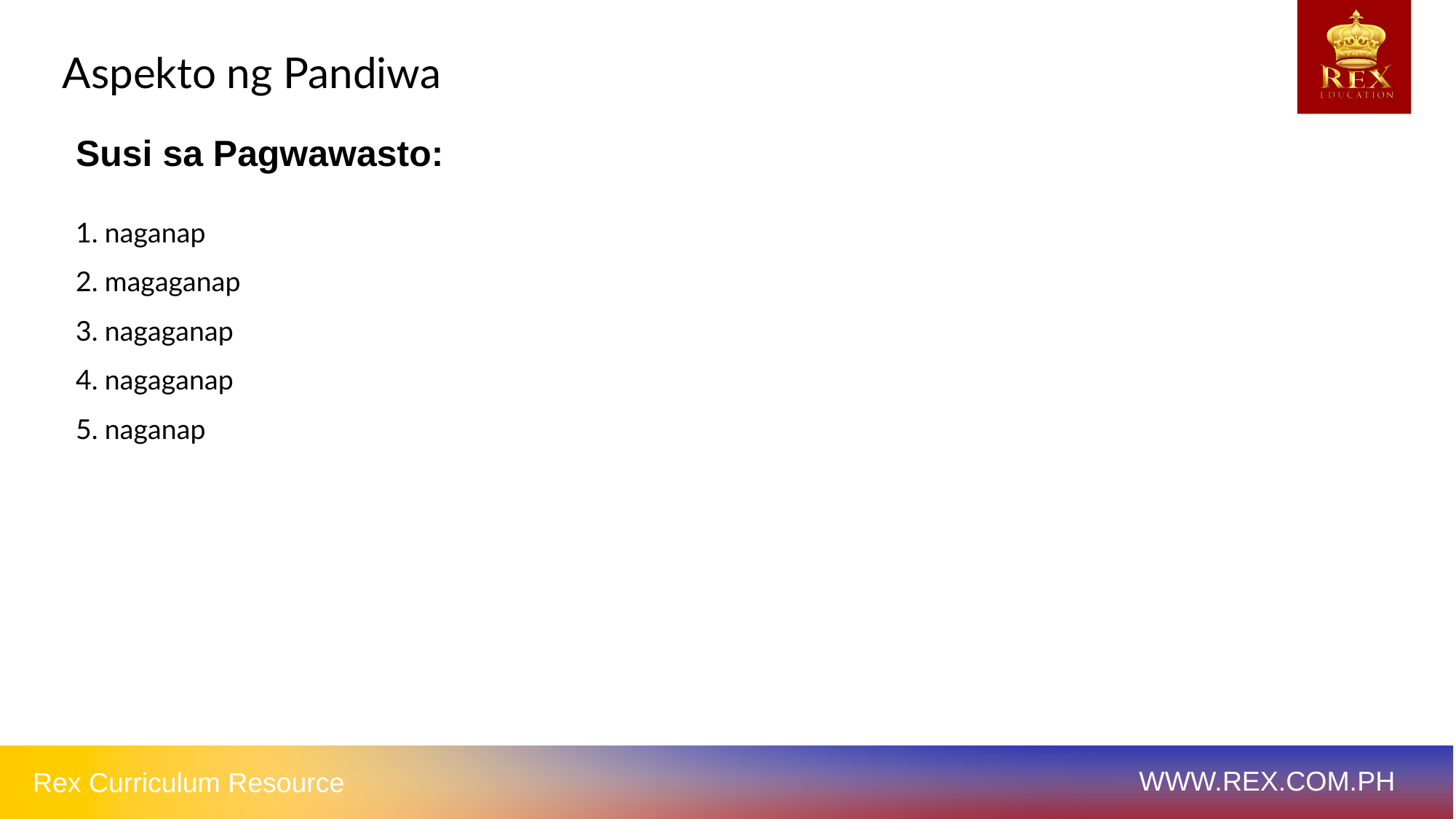

Aspekto ng Pandiwa
# Susi sa Pagwawasto:

1. naganap
2. magaganap
3. nagaganap
4. nagaganap
5. naganap